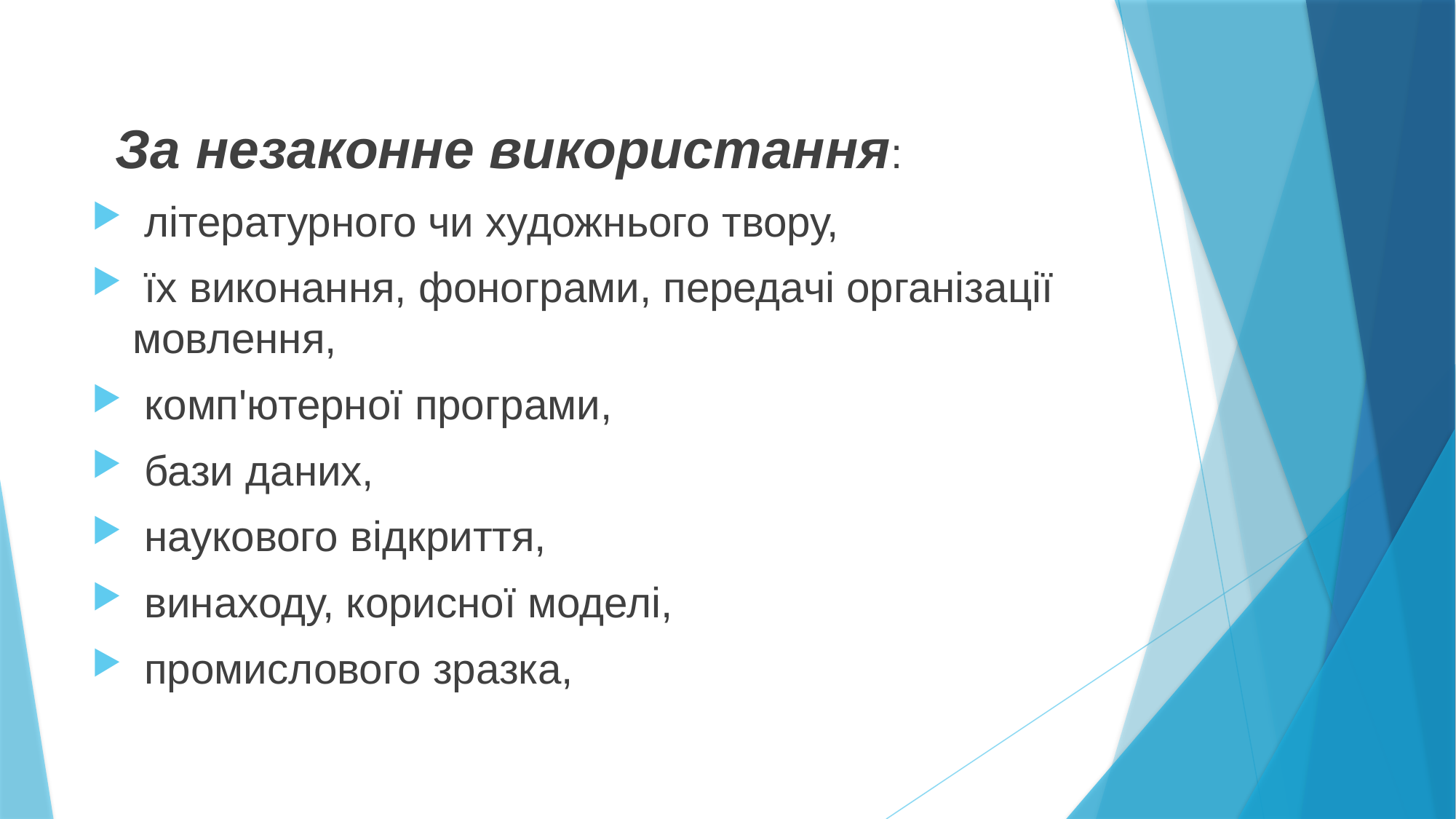

За незаконне використання:
 літературного чи художнього твору,
 їх виконання, фонограми, передачі організації мовлення,
 комп'ютерної програми,
 бази даних,
 наукового відкриття,
 винаходу, корисної моделі,
 промислового зразка,